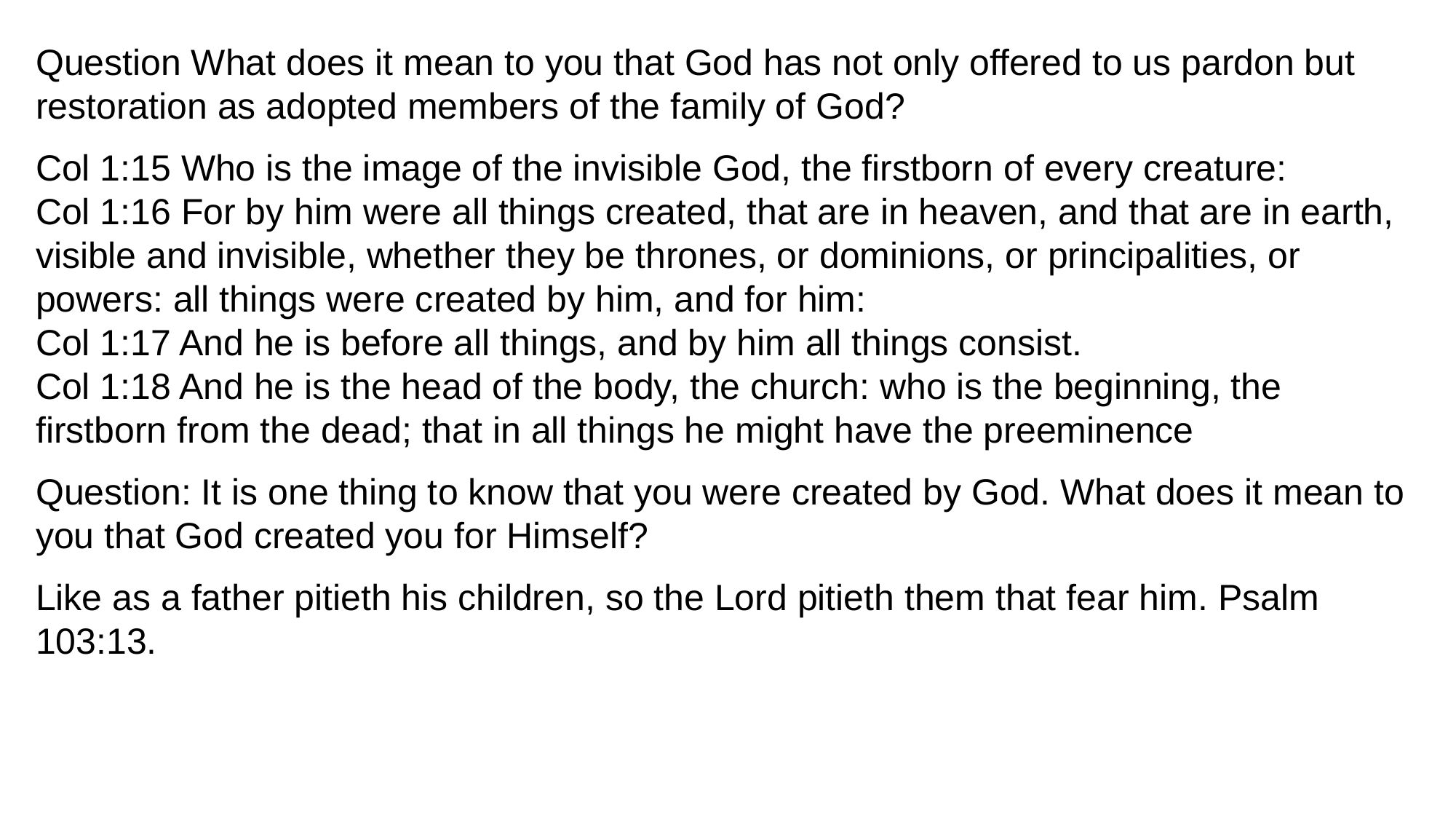

Question What does it mean to you that God has not only offered to us pardon but restoration as adopted members of the family of God?

Col 1:15 Who is the image of the invisible God, the firstborn of every creature:
Col 1:16 For by him were all things created, that are in heaven, and that are in earth, visible and invisible, whether they be thrones, or dominions, or principalities, or powers: all things were created by him, and for him:
Col 1:17 And he is before all things, and by him all things consist.
Col 1:18 And he is the head of the body, the church: who is the beginning, the firstborn from the dead; that in all things he might have the preeminence

Question: It is one thing to know that you were created by God. What does it mean to you that God created you for Himself?

Like as a father pitieth his children, so the Lord pitieth them that fear him. Psalm 103:13.